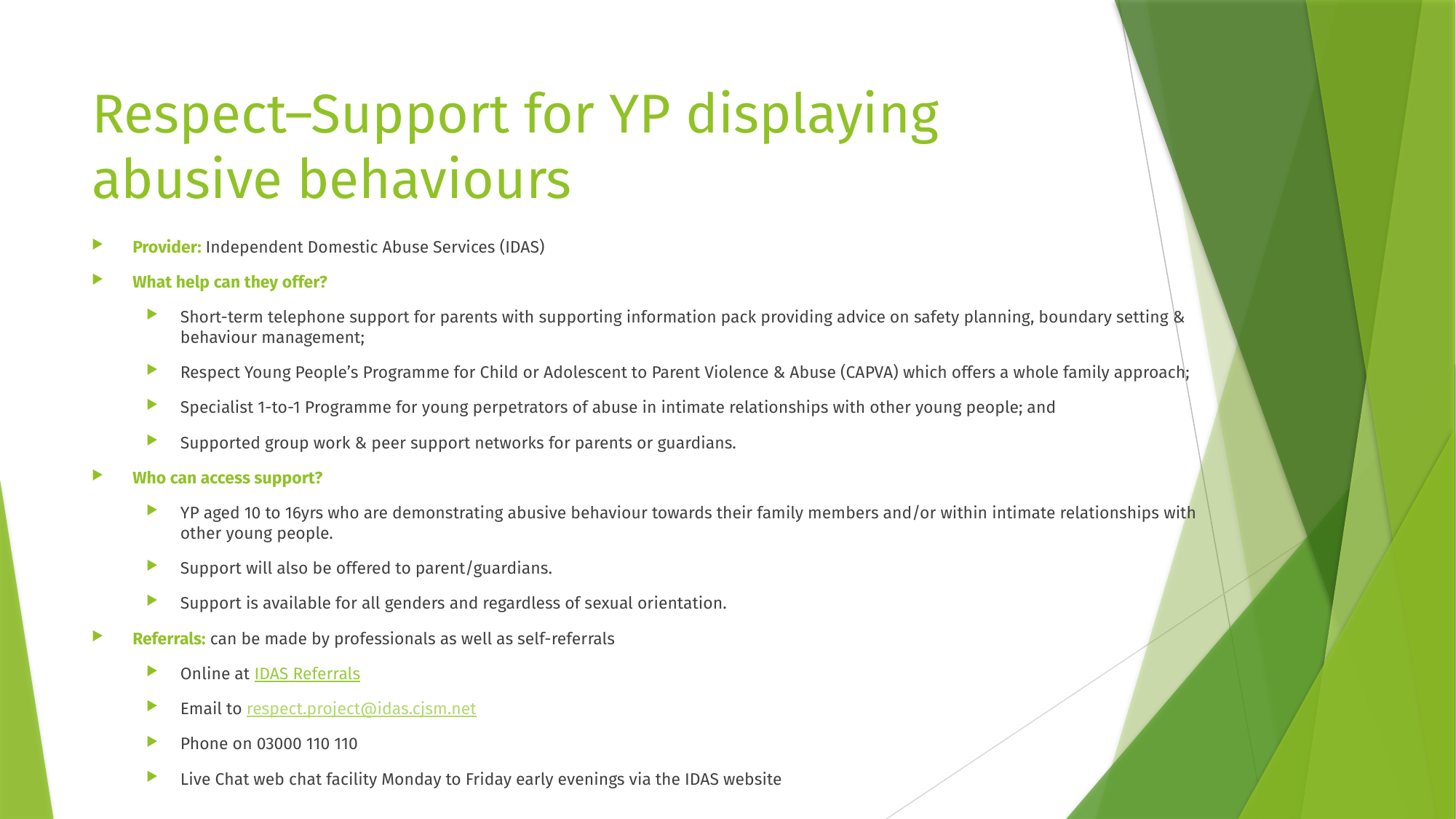

# Respect–Support for YP displaying abusive behaviours
Provider: Independent Domestic Abuse Services (IDAS)
What help can they offer?
Short-term telephone support for parents with supporting information pack providing advice on safety planning, boundary setting & behaviour management;
Respect Young People’s Programme for Child or Adolescent to Parent Violence & Abuse (CAPVA) which offers a whole family approach;
Specialist 1-to-1 Programme for young perpetrators of abuse in intimate relationships with other young people; and
Supported group work & peer support networks for parents or guardians.
Who can access support?
YP aged 10 to 16yrs who are demonstrating abusive behaviour towards their family members and/or within intimate relationships with other young people.
Support will also be offered to parent/guardians.
Support is available for all genders and regardless of sexual orientation.
Referrals: can be made by professionals as well as self-referrals
Online at IDAS Referrals
Email to respect.project@idas.cjsm.net
Phone on 03000 110 110
Live Chat web chat facility Monday to Friday early evenings via the IDAS website